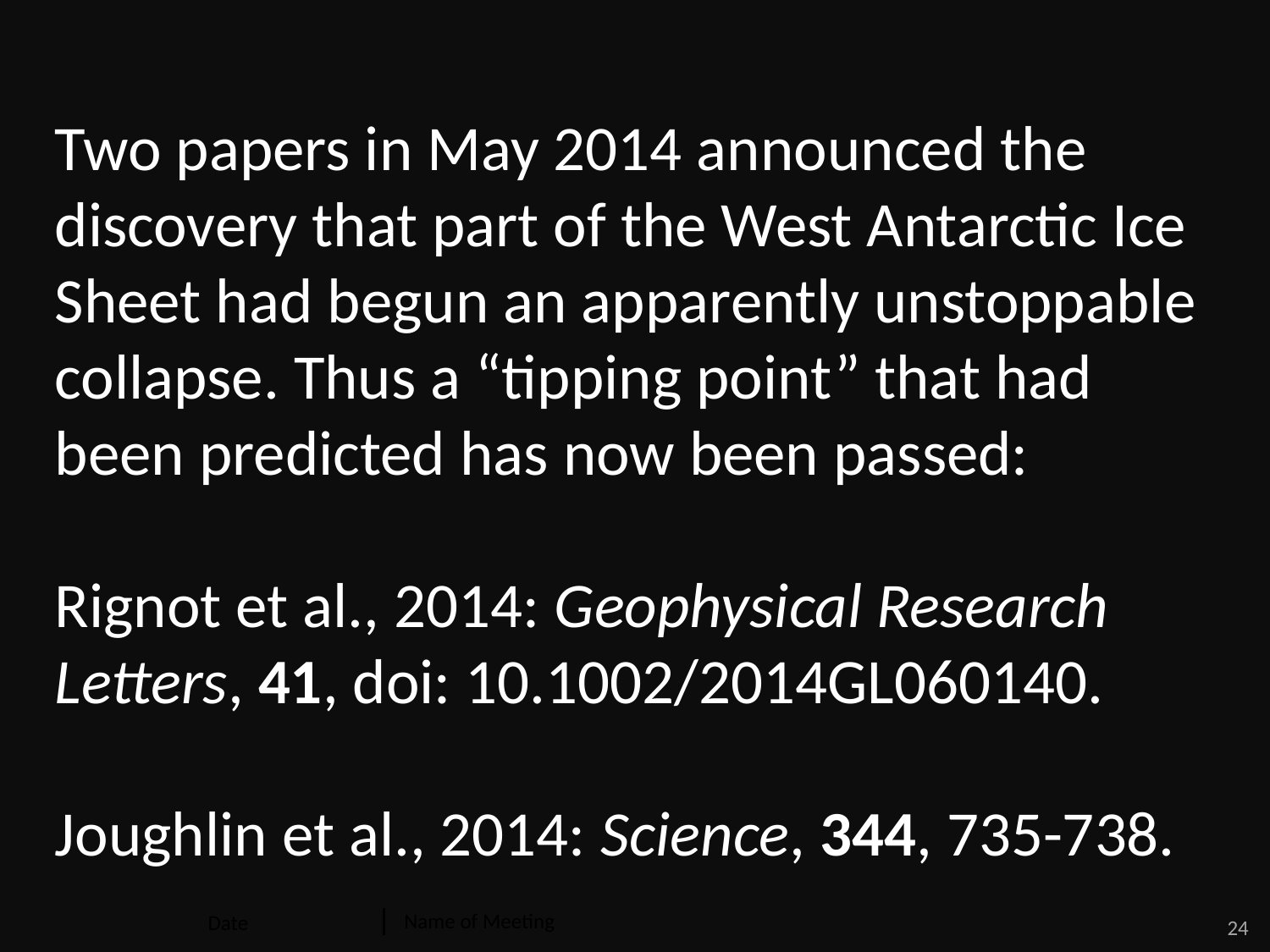

Two papers in May 2014 announced the discovery that part of the West Antarctic Ice Sheet had begun an apparently unstoppable collapse. Thus a “tipping point” that had been predicted has now been passed:

Rignot et al., 2014: Geophysical Research Letters, 41, doi: 10.1002/2014GL060140.

Joughlin et al., 2014: Science, 344, 735-738.